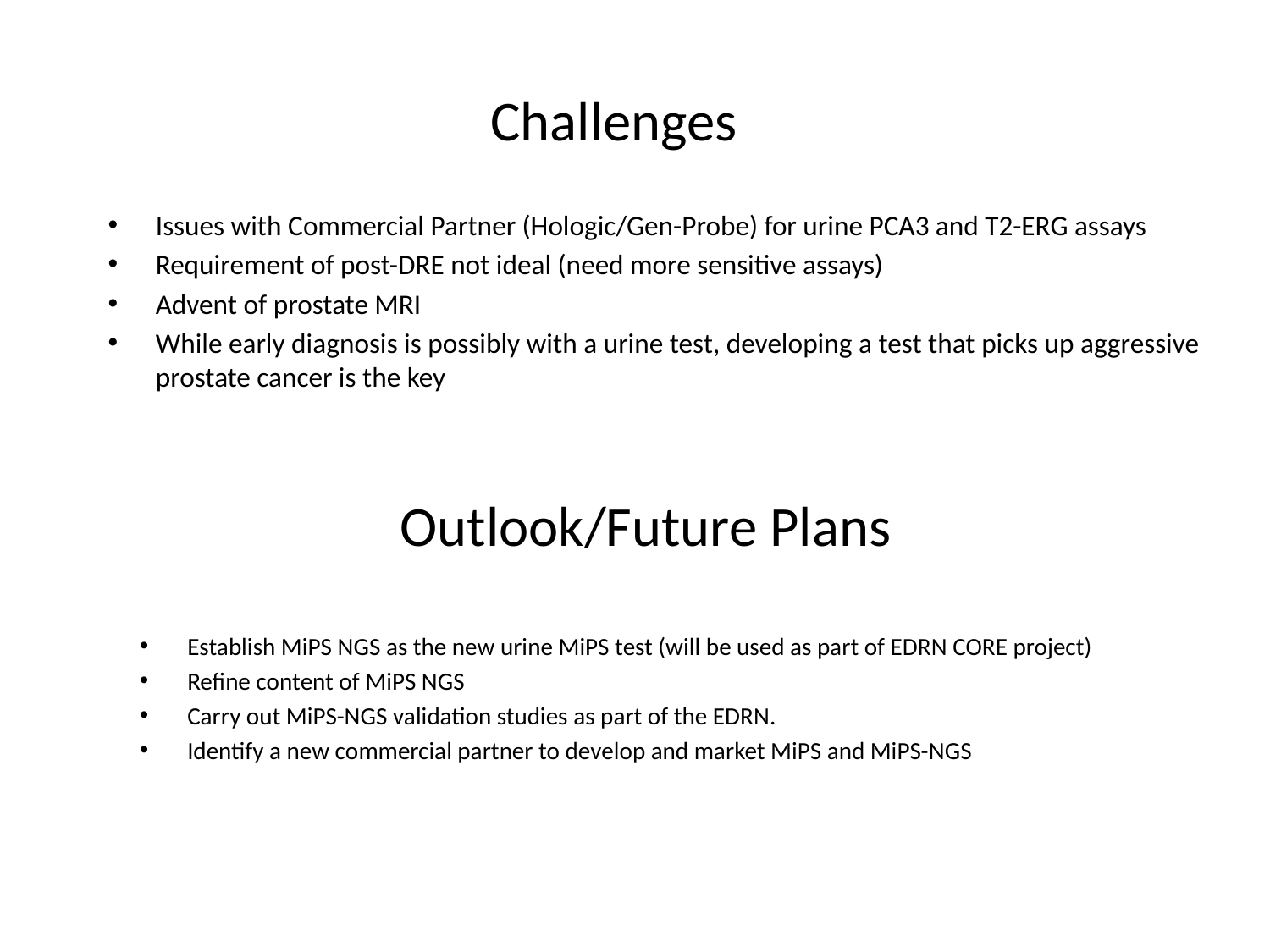

# Challenges
Issues with Commercial Partner (Hologic/Gen-Probe) for urine PCA3 and T2-ERG assays
Requirement of post-DRE not ideal (need more sensitive assays)
Advent of prostate MRI
While early diagnosis is possibly with a urine test, developing a test that picks up aggressive prostate cancer is the key

Outlook/Future Plans
Establish MiPS NGS as the new urine MiPS test (will be used as part of EDRN CORE project)
Refine content of MiPS NGS
Carry out MiPS-NGS validation studies as part of the EDRN.
Identify a new commercial partner to develop and market MiPS and MiPS-NGS